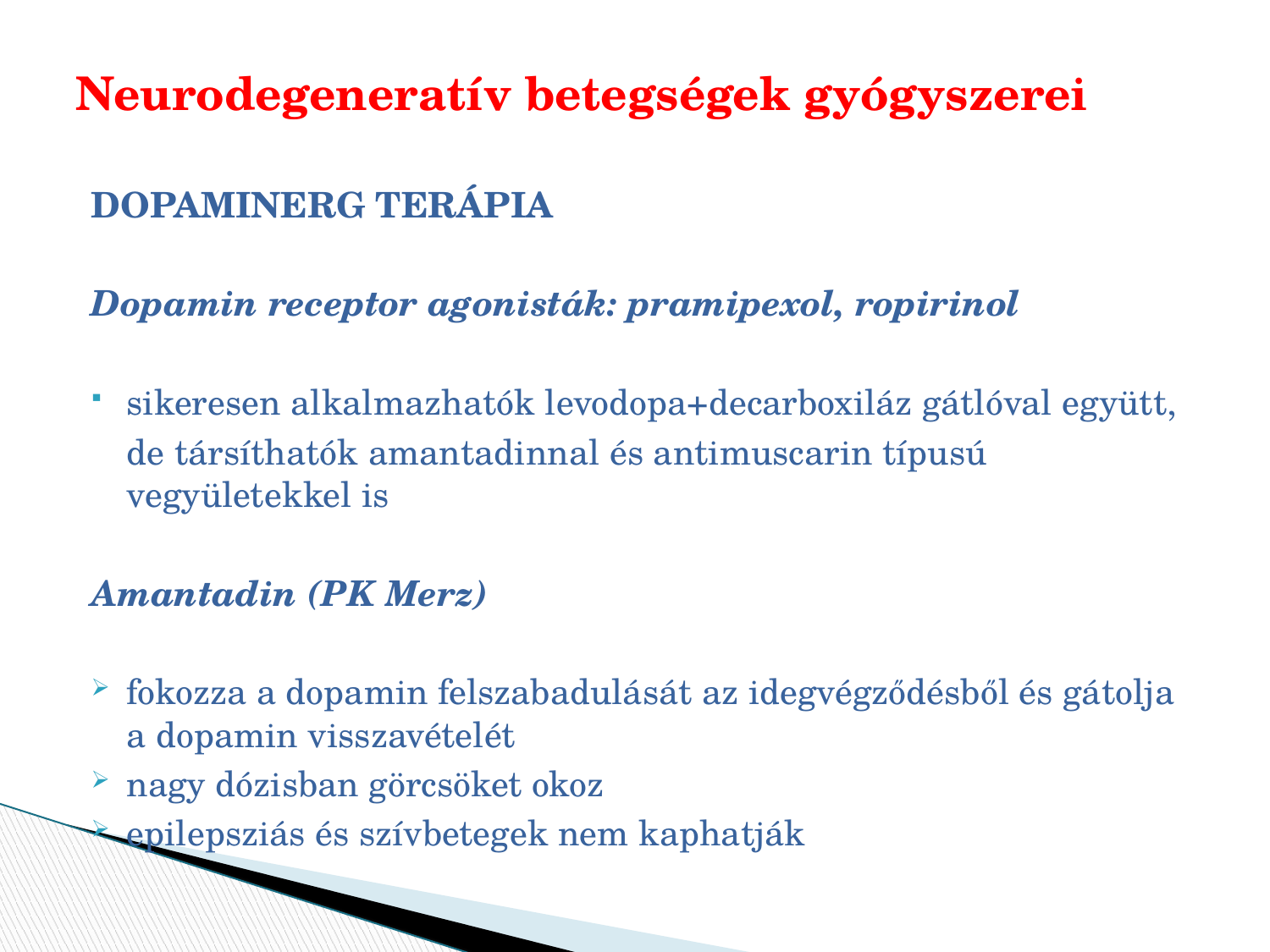

# Neurodegeneratív betegségek gyógyszerei
DOPAMINERG TERÁPIA

Dopamin receptor agonisták: pramipexol, ropirinol

sikeresen alkalmazhatók levodopa+decarboxiláz gátlóval együtt,
	de társíthatók amantadinnal és antimuscarin típusú vegyületekkel is

Amantadin (PK Merz)

fokozza a dopamin felszabadulását az idegvégződésből és gátolja a dopamin visszavételét
nagy dózisban görcsöket okoz
epilepsziás és szívbetegek nem kaphatják